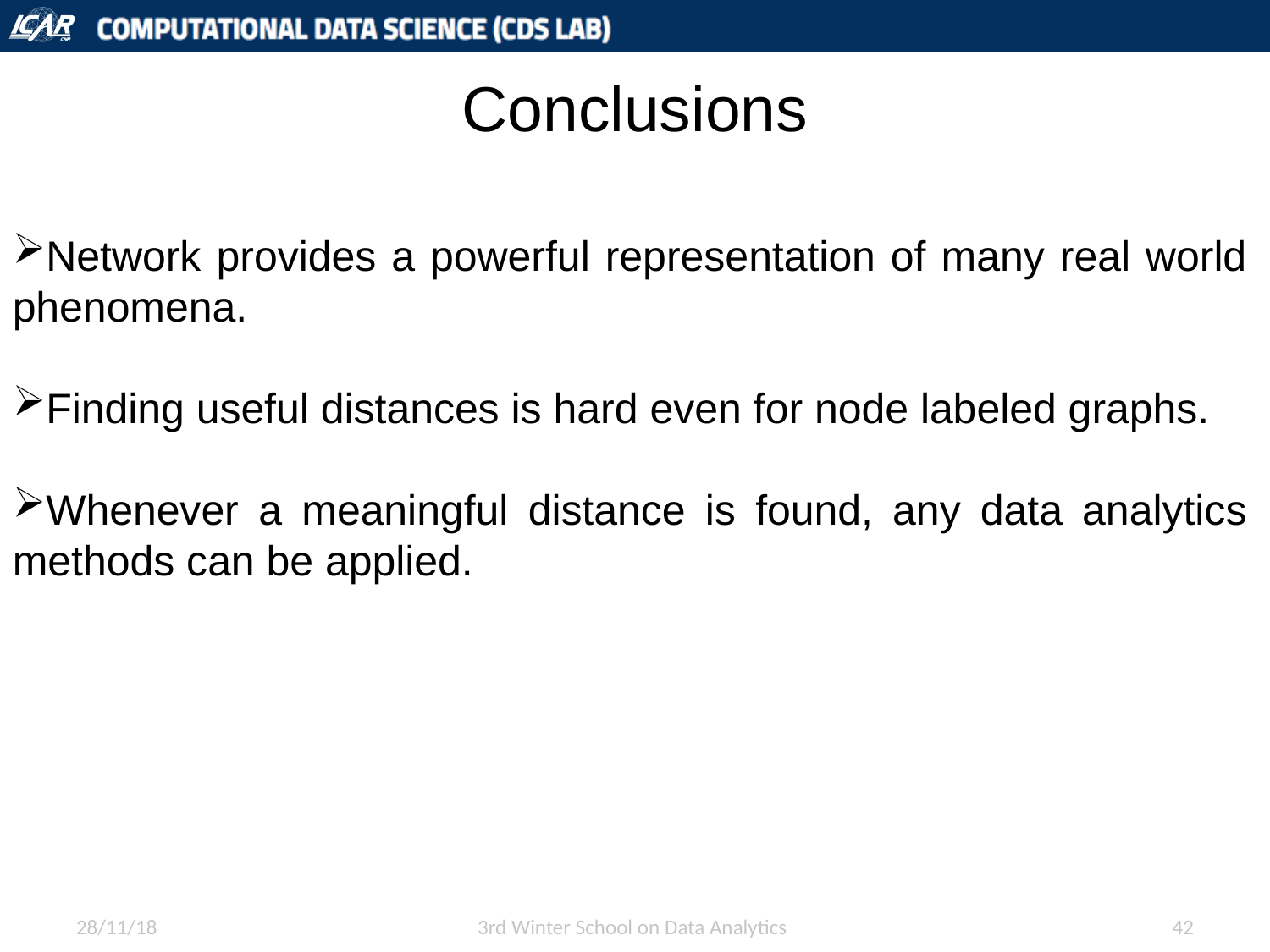

# Conclusions
Network provides a powerful representation of many real world phenomena.

Finding useful distances is hard even for node labeled graphs.

Whenever a meaningful distance is found, any data analytics methods can be applied.

28/11/18
3rd Winter School on Data Analytics
42